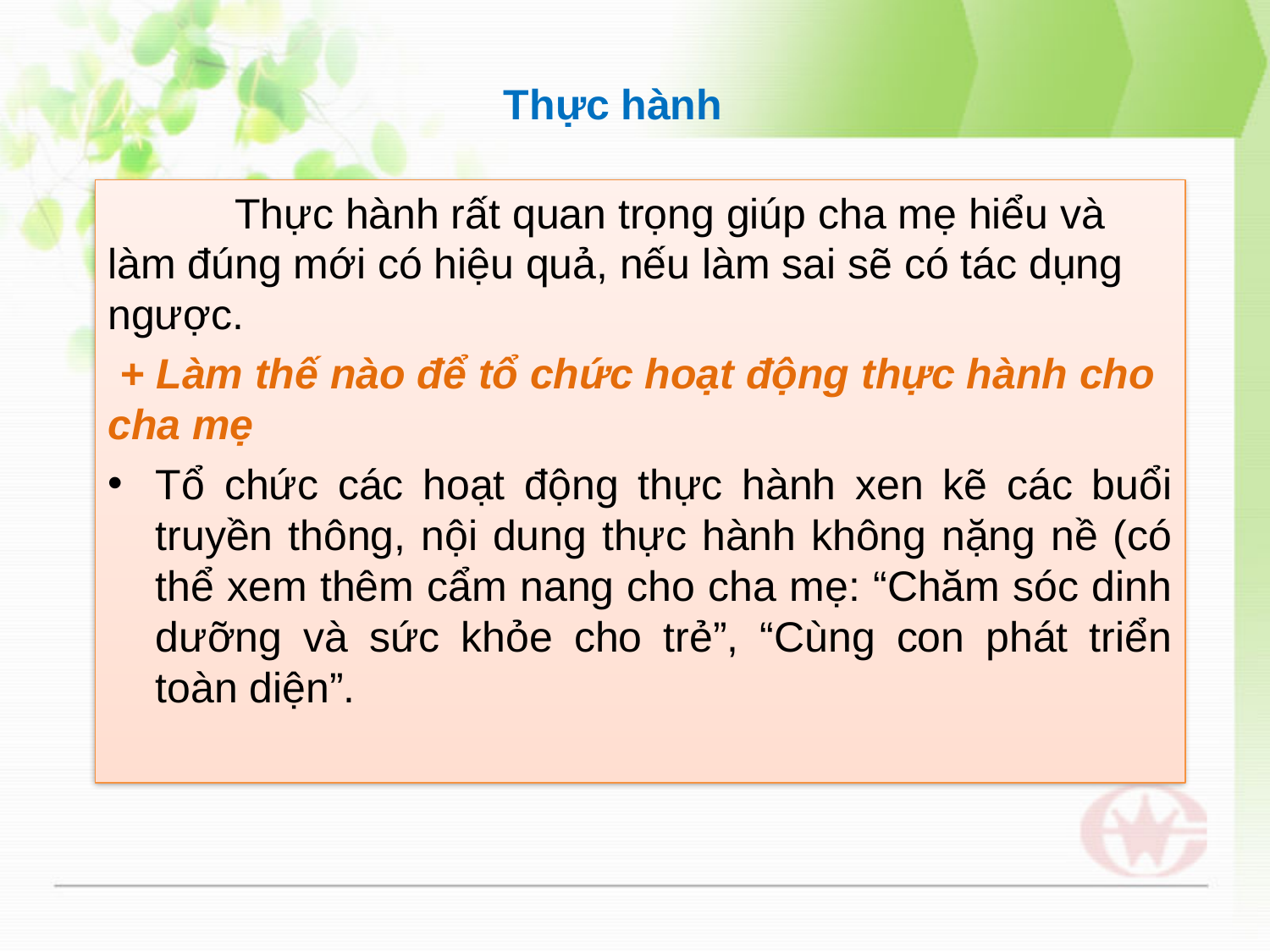

# Thực hành
	Thực hành rất quan trọng giúp cha mẹ hiểu và làm đúng mới có hiệu quả, nếu làm sai sẽ có tác dụng ngược.
 + Làm thế nào để tổ chức hoạt động thực hành cho cha mẹ
Tổ chức các hoạt động thực hành xen kẽ các buổi truyền thông, nội dung thực hành không nặng nề (có thể xem thêm cẩm nang cho cha mẹ: “Chăm sóc dinh dưỡng và sức khỏe cho trẻ”, “Cùng con phát triển toàn diện”.